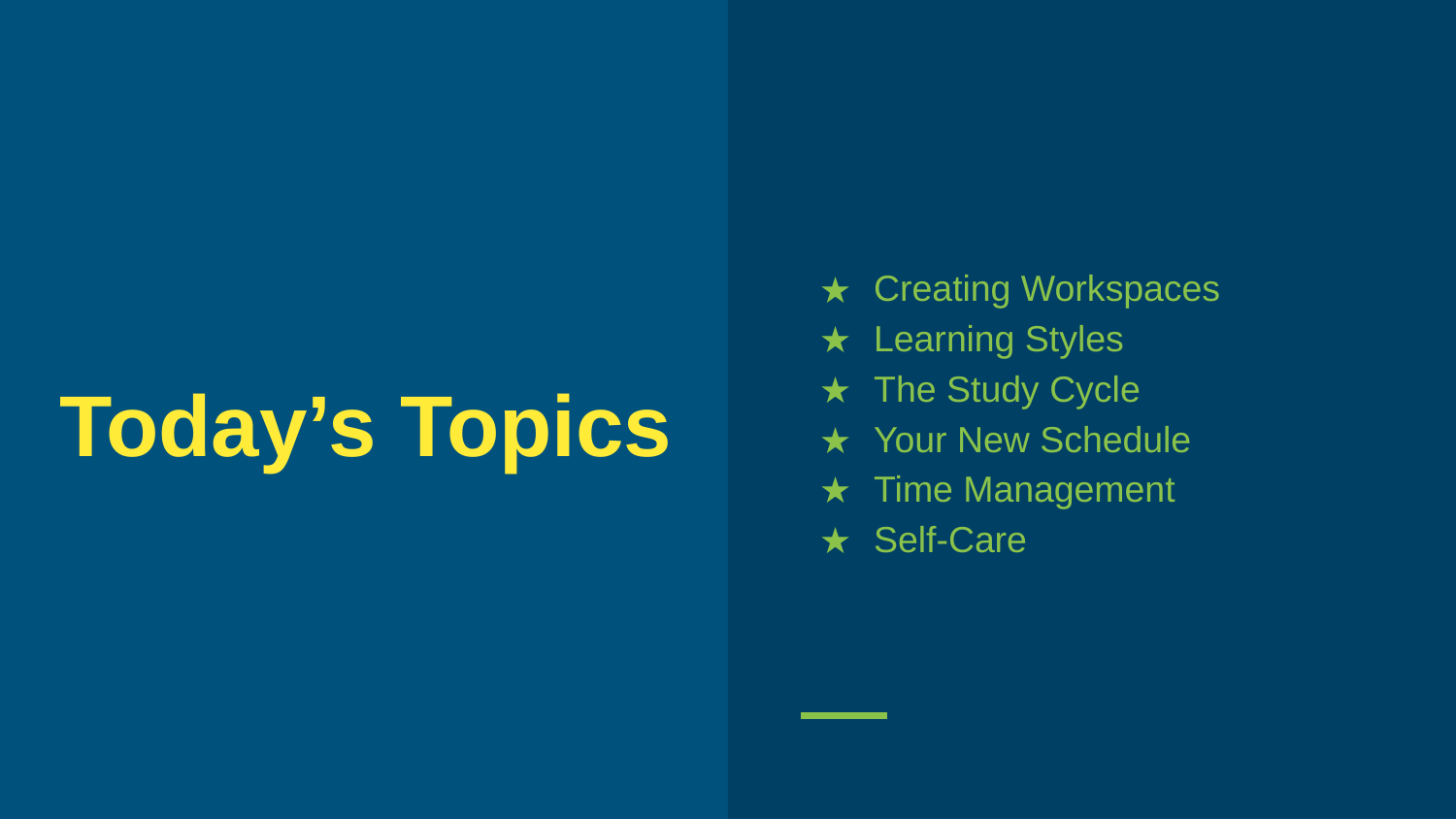

Creating Workspaces
Learning Styles
The Study Cycle
Your New Schedule
Time Management
Self-Care
# Today’s Topics